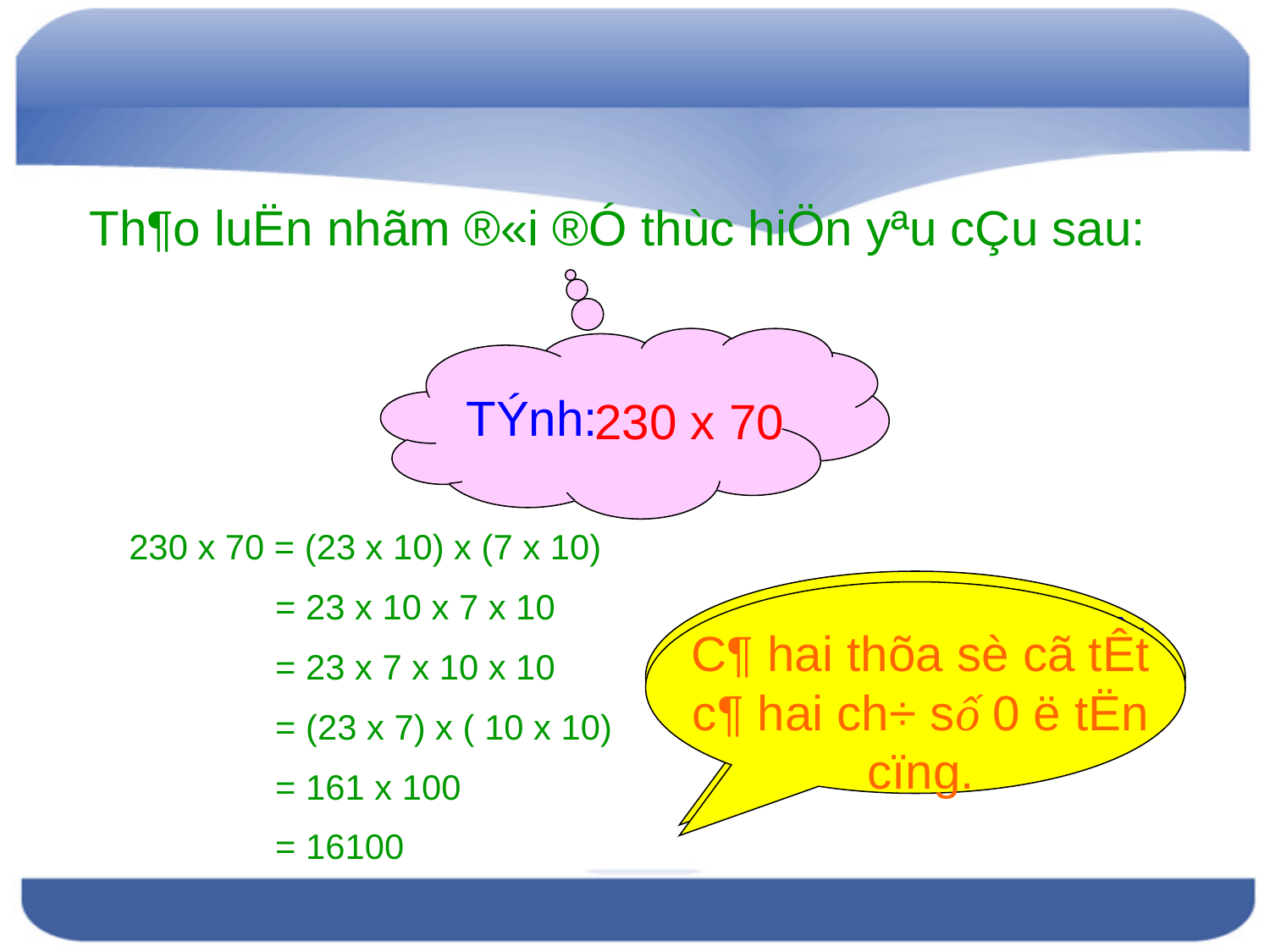

Th¶o luËn nhãm ®«i ®Ó thùc hiÖn yªu cÇu sau:

TÝnh:
230 x 70
230 x 70 = (23 x 10) x (7 x 10)
	  = 23 x 10 x 7 x 10
	  = 23 x 7 x 10 x 10
	  = (23 x 7) x ( 10 x 10)
  	  = 161 x 100
	  = 16100

C¶ hai thõa sè cã tÊt c¶ mÊy ch÷ số 0 ë tËn cïng?

C¶ hai thõa sè cã tÊt c¶ hai ch÷ số 0 ë tËn cïng.